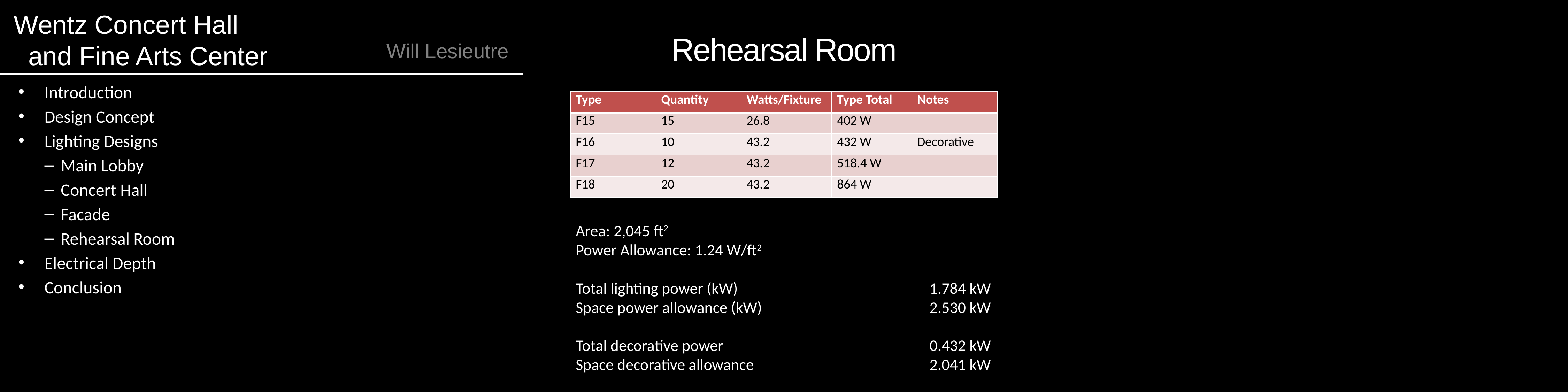

# Rehearsal Room
Introduction
Design Concept
Lighting Designs
Main Lobby
Concert Hall
Facade
Rehearsal Room
Electrical Depth
Conclusion

| Type | Quantity | Watts/Fixture | Type Total | Notes |
| --- | --- | --- | --- | --- |
| F15 | 15 | 26.8 | 402 W |  |
| F16 | 10 | 43.2 | 432 W | Decorative |
| F17 | 12 | 43.2 | 518.4 W |  |
| F18 | 20 | 43.2 | 864 W |  |

Area: 2,045 ft2
Power Allowance: 1.24 W/ft2

Total lighting power (kW)	1.784 kW
Space power allowance (kW)	2.530 kW

Total decorative power	0.432 kW
Space decorative allowance	2.041 kW